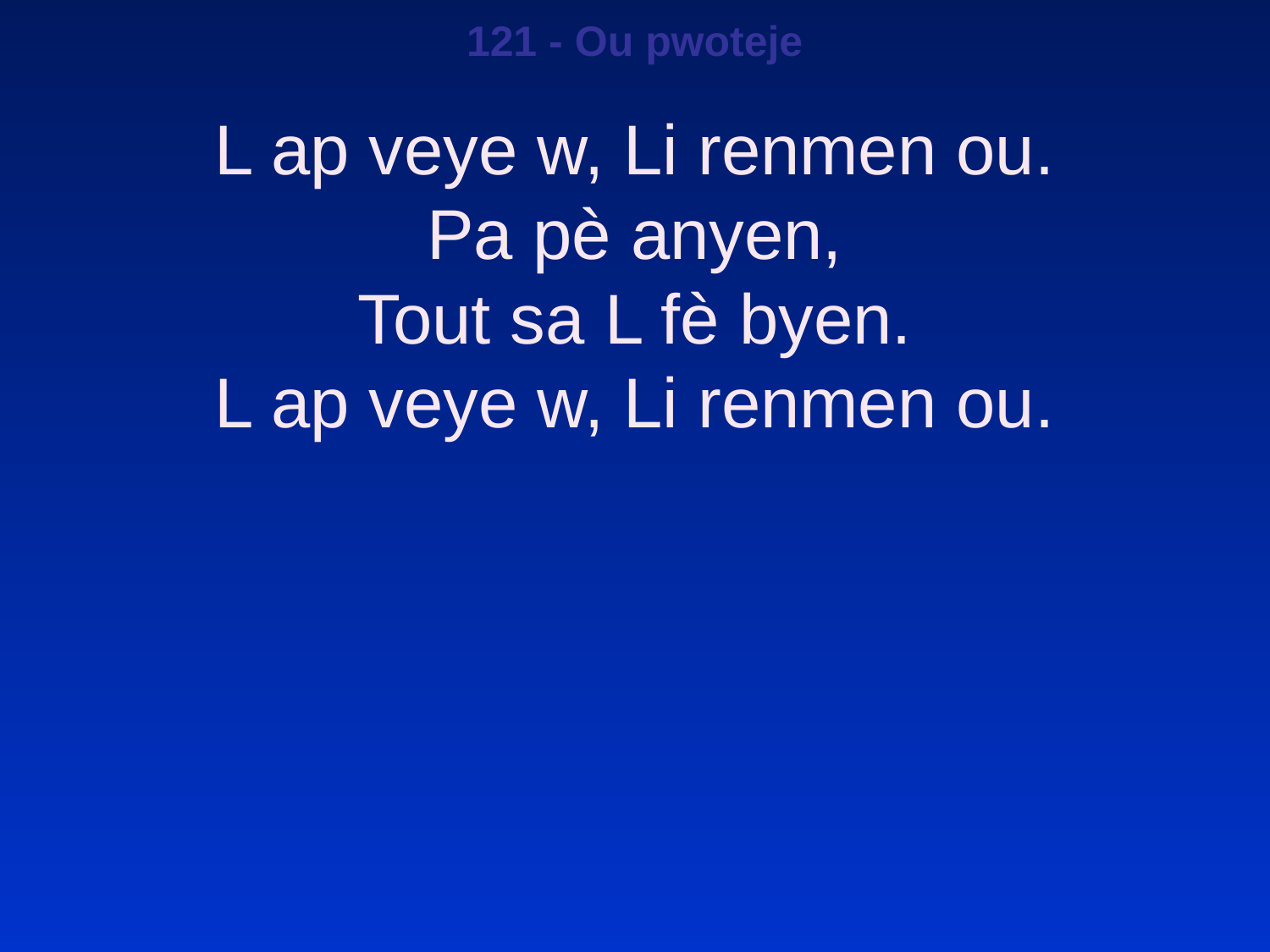

121 - Ou pwoteje
L ap veye w, Li renmen ou.
Pa pè anyen,
Tout sa L fè byen.
L ap veye w, Li renmen ou.